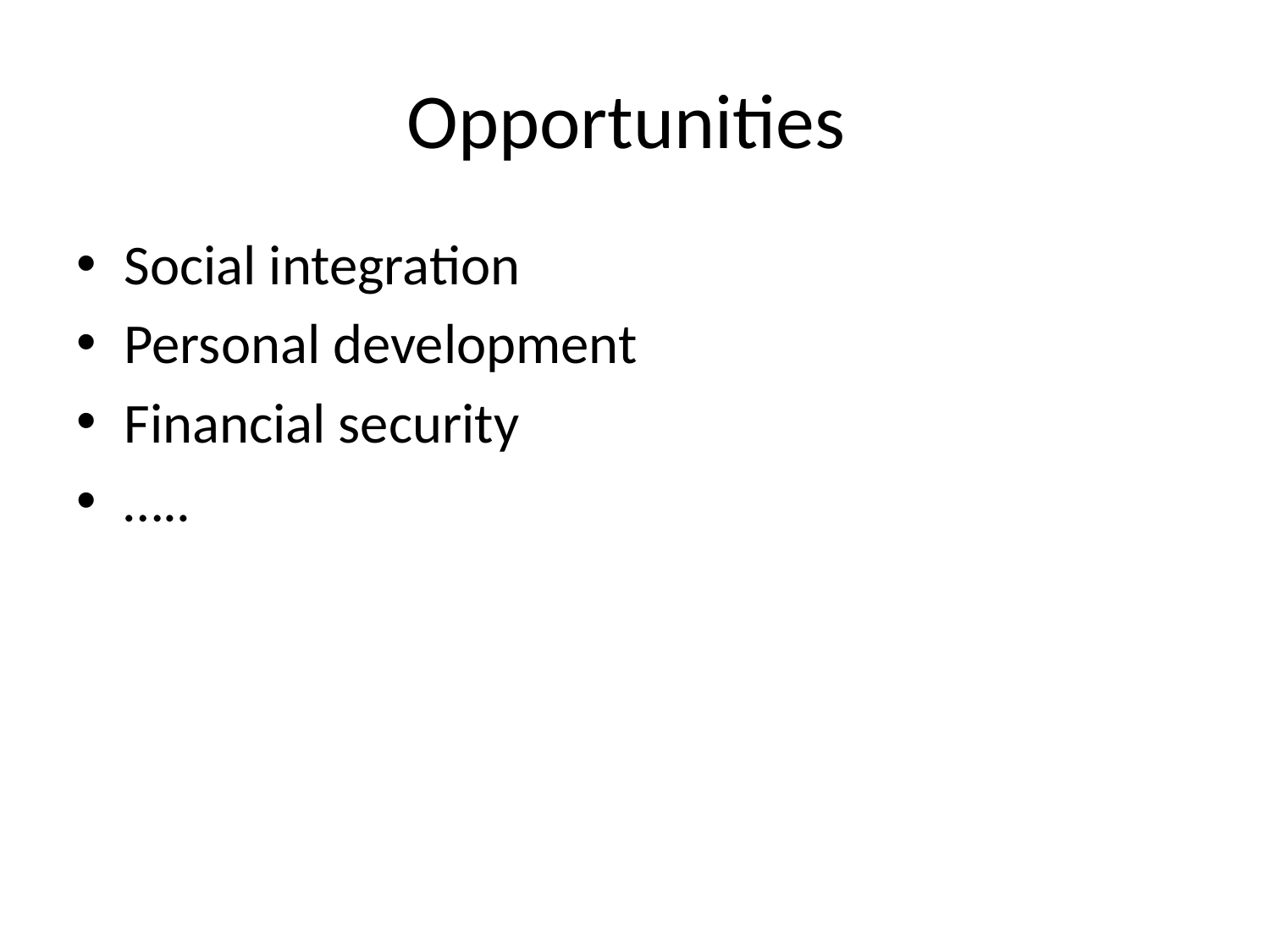

# Opportunities
Social integration
Personal development
Financial security
…..